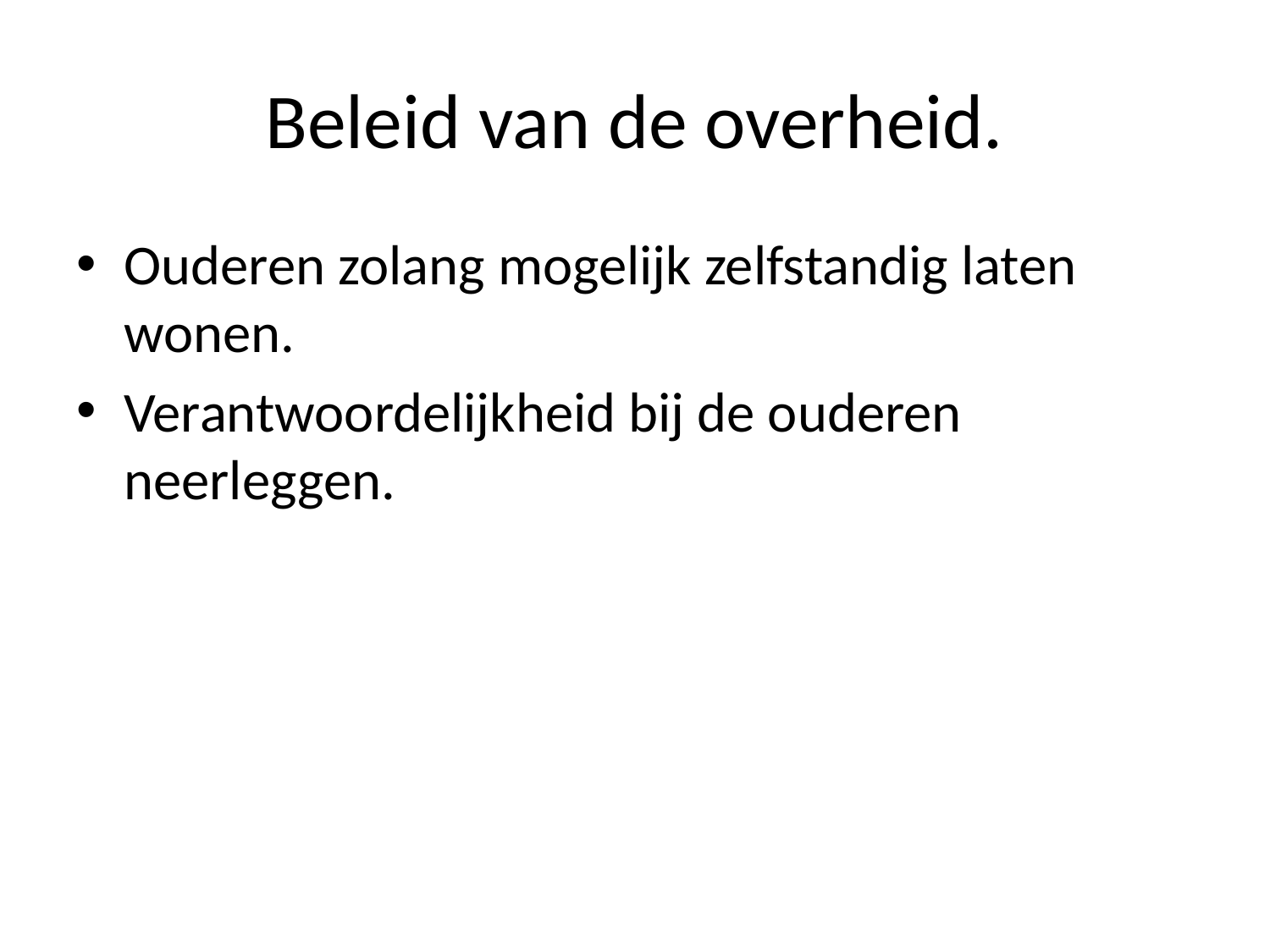

# Beleid van de overheid.
Ouderen zolang mogelijk zelfstandig laten wonen.
Verantwoordelijkheid bij de ouderen neerleggen.